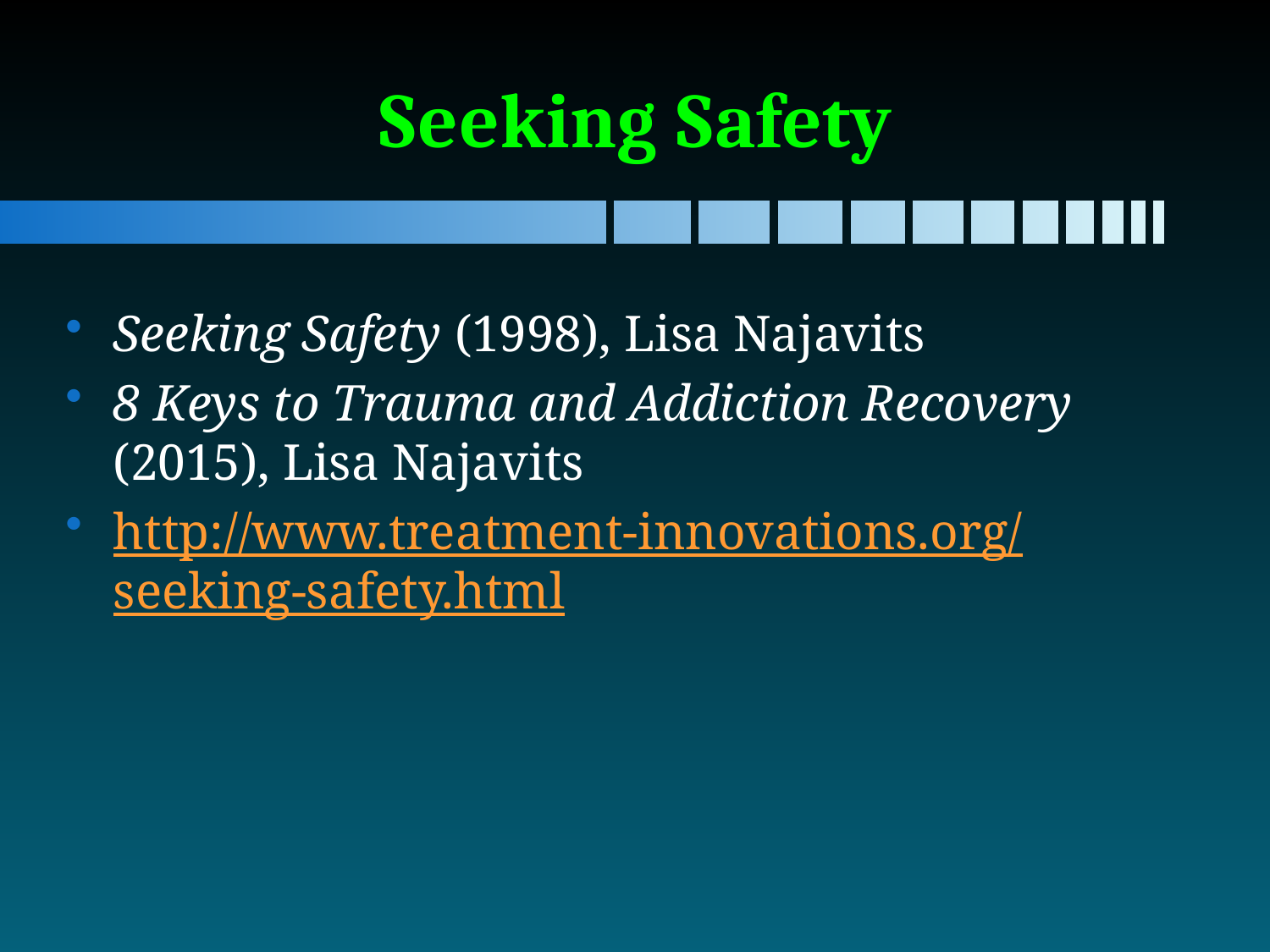

# Seeking Safety
Seeking Safety (1998), Lisa Najavits
8 Keys to Trauma and Addiction Recovery (2015), Lisa Najavits
http://www.treatment-innovations.org/seeking-safety.html